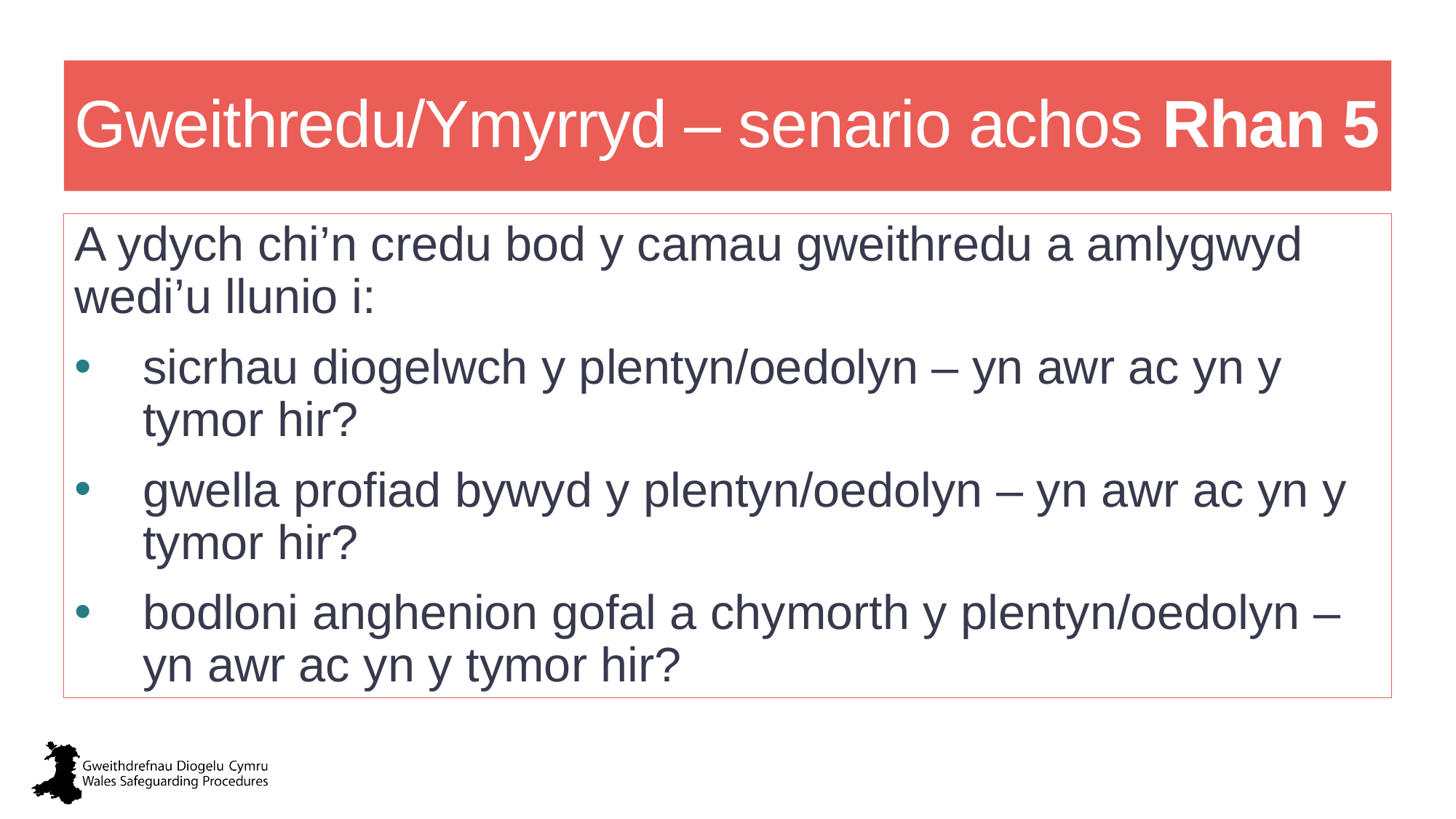

# Gweithredu/Ymyrryd – senario achos Rhan 5
A ydych chi’n credu bod y camau gweithredu a amlygwyd wedi’u llunio i:
sicrhau diogelwch y plentyn/oedolyn – yn awr ac yn y tymor hir?
gwella profiad bywyd y plentyn/oedolyn – yn awr ac yn y tymor hir?
bodloni anghenion gofal a chymorth y plentyn/oedolyn – yn awr ac yn y tymor hir?